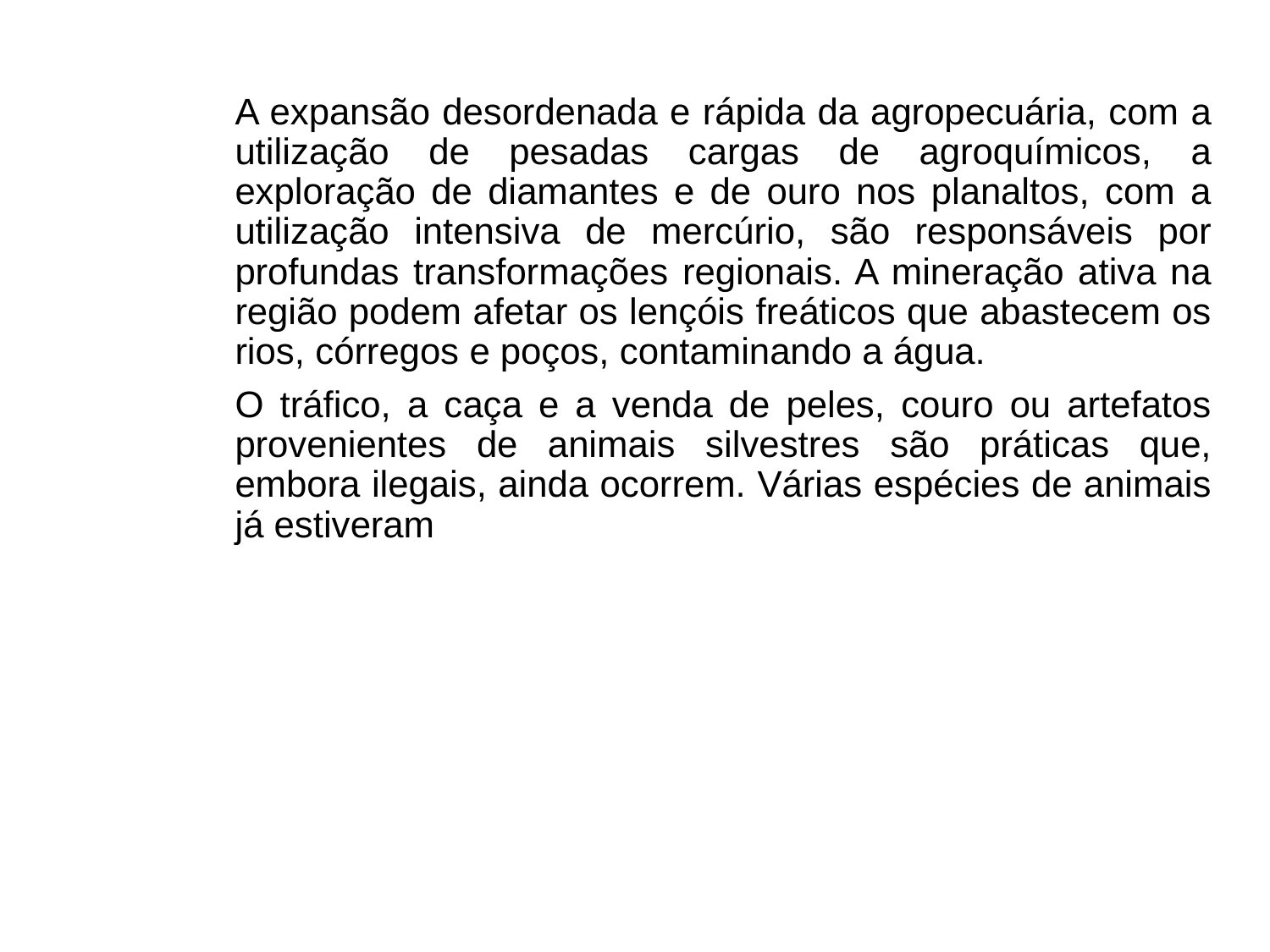

A expansão desordenada e rápida da agropecuária, com a utilização de pesadas cargas de agroquímicos, a exploração de diamantes e de ouro nos planaltos, com a utilização intensiva de mercúrio, são responsáveis por profundas transformações regionais. A mineração ativa na região podem afetar os lençóis freáticos que abastecem os rios, córregos e poços, contaminando a água.
O tráfico, a caça e a venda de peles, couro ou artefatos provenientes de animais silvestres são práticas que, embora ilegais, ainda ocorrem. Várias espécies de animais já estiveram